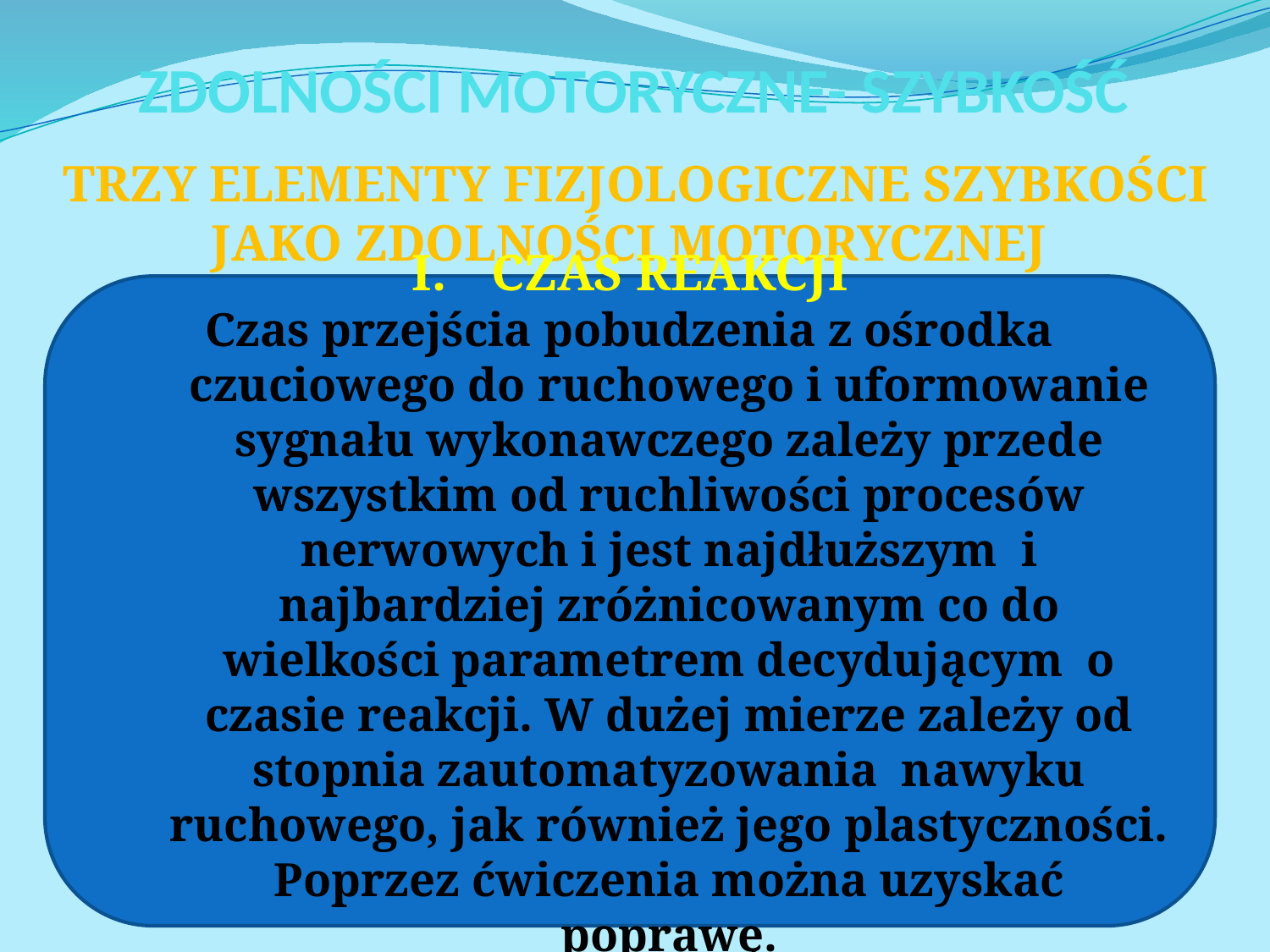

# ZDOLNOŚCI MOTORYCZNE- SZYBKOŚĆ
TRZY ELEMENTY FIZJOLOGICZNE SZYBKOŚCI JAKO ZDOLNOŚCI MOTORYCZNEJ

CZAS REAKCJI
Czas przejścia pobudzenia z ośrodka czuciowego do ruchowego i uformowanie sygnału wykonawczego zależy przede wszystkim od ruchliwości procesów nerwowych i jest najdłuższym  i najbardziej zróżnicowanym co do wielkości parametrem decydującym  o czasie reakcji. W dużej mierze zależy od stopnia zautomatyzowania  nawyku ruchowego, jak również jego plastyczności. Poprzez ćwiczenia można uzyskać poprawę.